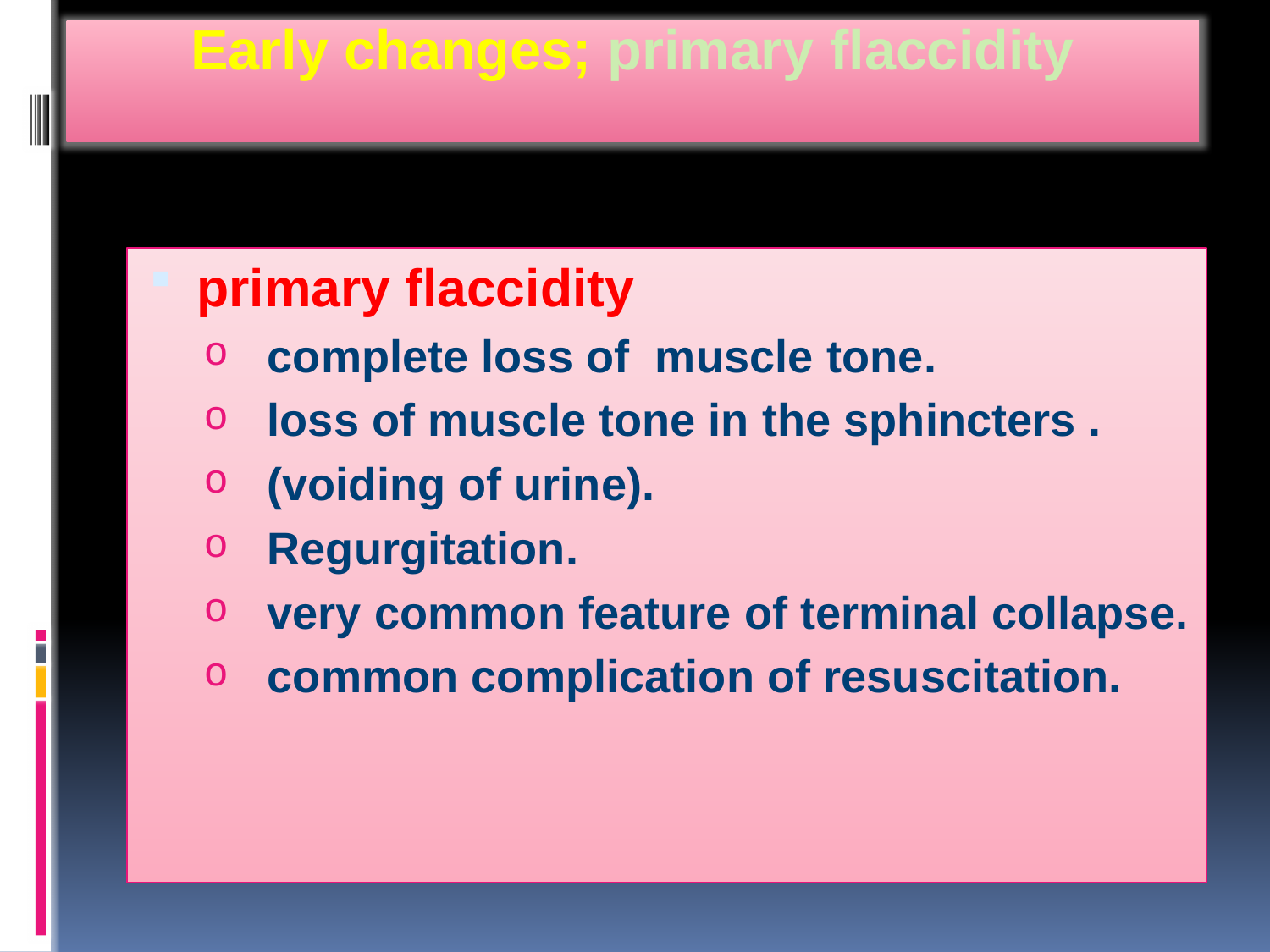

Early changes; primary flaccidity

primary flaccidity
complete loss of  muscle tone.
loss of muscle tone in the sphincters .
(voiding of urine).
Regurgitation.
very common feature of terminal collapse.
common complication of resuscitation.